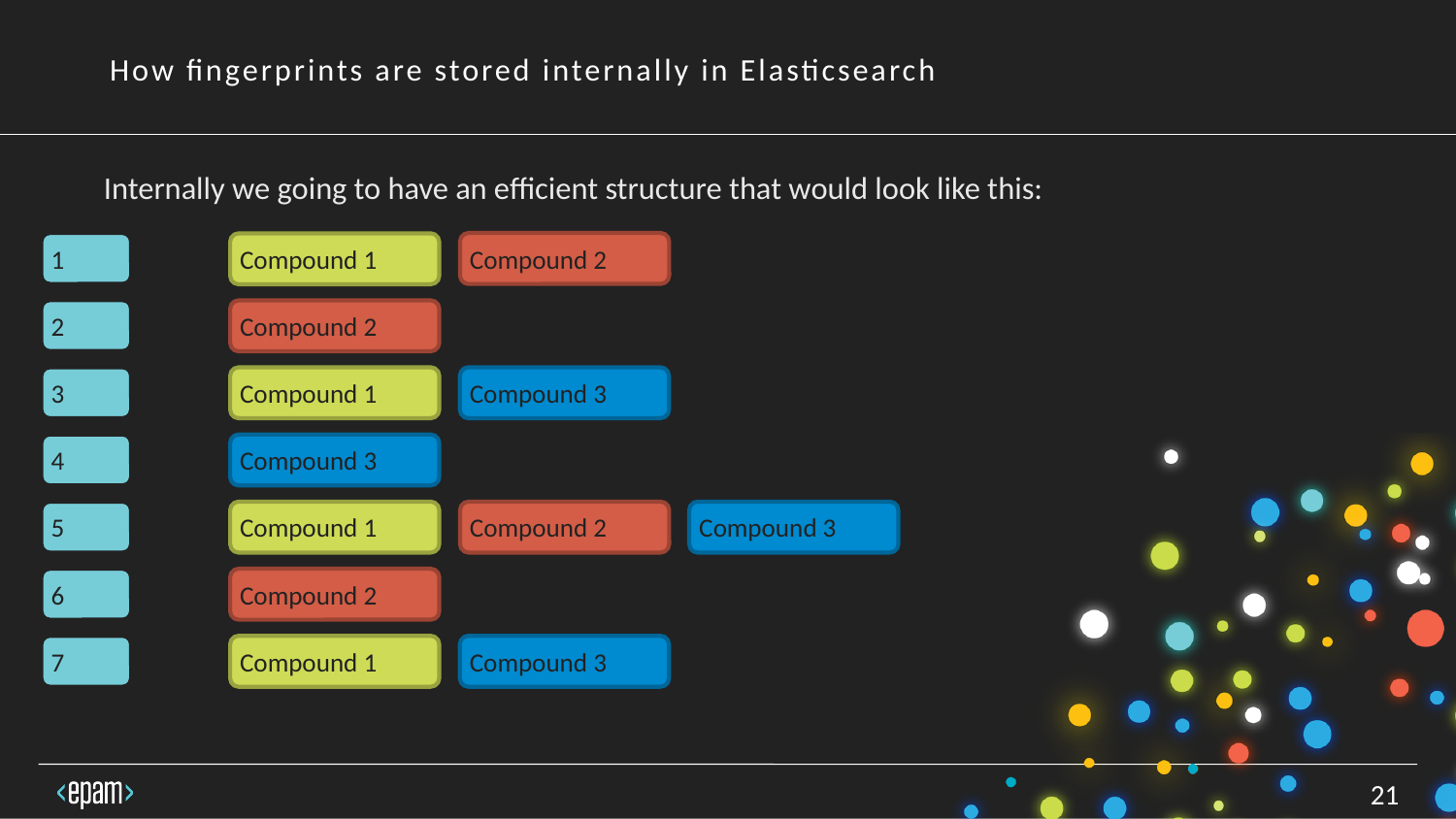

How fingerprints are stored internally in Elasticsearch
Internally we going to have an efficient structure that would look like this:

1
Compound 2
Compound 1
2
Compound 2
3
Compound 1
Compound 3
4
Compound 3
Compound 3
5
Compound 1
Compound 2
6
Compound 2
7
Compound 1
Compound 3
21